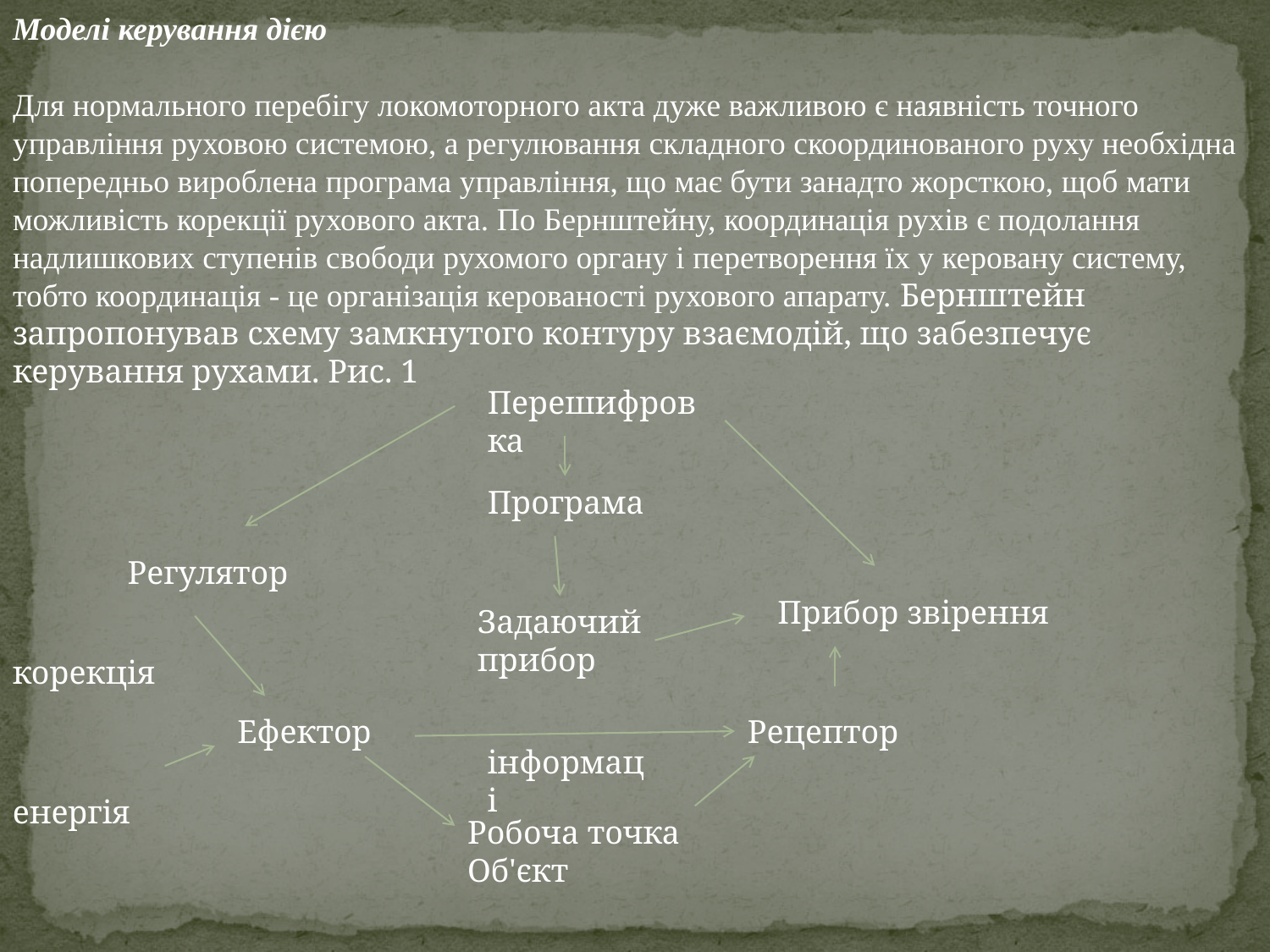

Моделі керування дією

Для нормального перебігу локомоторного акта дуже важливою є наявність точного управління руховою системою, а регулювання складного скоординованого руху необхідна попередньо вироблена програма управління, що має бути занадто жорсткою, щоб мати можливість корекції рухового акта. По Бернштейну, координація рухів є подолання надлишкових ступенів свободи рухомого органу і перетворення їх у керовану систему, тобто координація - це організація керованості рухового апарату. Бернштейн запропонував схему замкнутого контуру взаємодій, що забезпечує керування рухами. Рис. 1
Перешифровка
Програма
Регулятор
Прибор звірення
Задаючий прибор
корекція
Ефектор
Рецептор
інформаці
енергія
Робоча точка Об'єкт